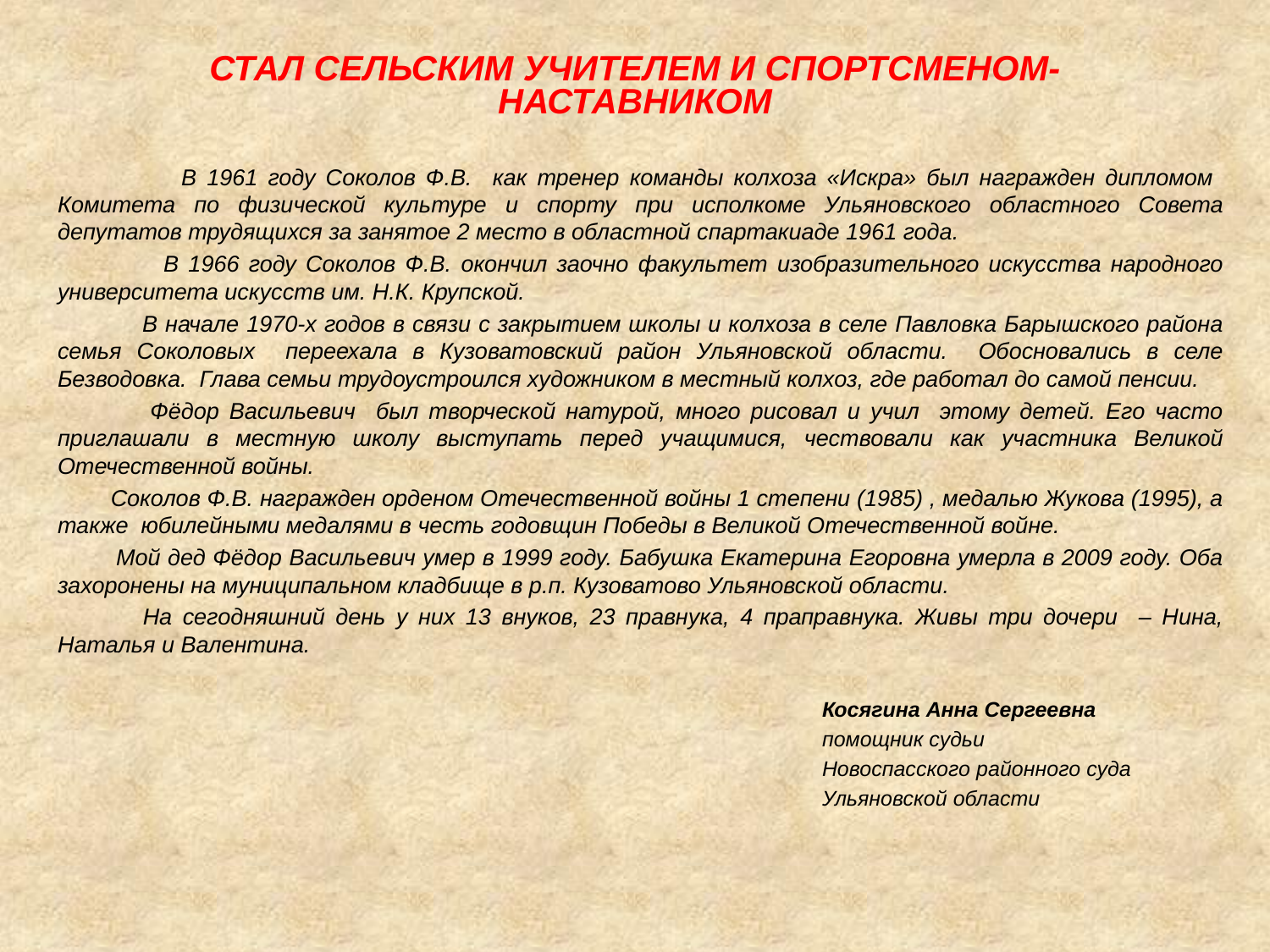

# СТАЛ СЕЛЬСКИМ УЧИТЕЛЕМ И СПОРТСМЕНОМ-НАСТАВНИКОМ
            В 1961 году Соколов Ф.В.  как тренер команды колхоза «Искра» был награжден дипломом  Комитета по физической культуре и спорту при исполкоме Ульяновского областного Совета депутатов трудящихся за занятое 2 место в областной спартакиаде 1961 года.
           В 1966 году Соколов Ф.В. окончил заочно факультет изобразительного искусства народного университета искусств им. Н.К. Крупской.
           В начале 1970-х годов в связи с закрытием школы и колхоза в селе Павловка Барышского района семья Соколовых  переехала в Кузоватовский район Ульяновской области.  Обосновались в селе Безводовка.  Глава семьи трудоустроился художником в местный колхоз, где работал до самой пенсии.
         Фёдор Васильевич  был творческой натурой, много рисовал и учил  этому детей. Его часто приглашали в местную школу выступать перед учащимися, чествовали как участника Великой Отечественной войны.
        Соколов Ф.В. награжден орденом Отечественной войны 1 степени (1985) , медалью Жукова (1995), а также  юбилейными медалями в честь годовщин Победы в Великой Отечественной войне.
        Мой дед Фёдор Васильевич умер в 1999 году. Бабушка Екатерина Егоровна умерла в 2009 году. Оба захоронены на муниципальном кладбище в р.п. Кузоватово Ульяновской области.
        На сегодняшний день у них 13 внуков, 23 правнука, 4 праправнука. Живы три дочери  – Нина, Наталья и Валентина.

                                                                                                                                 Косягина Анна Сергеевна
                                                                                                                                 помощник судьи
                                                                                                                                 Новоспасского районного суда
                                                                                                                                 Ульяновской области